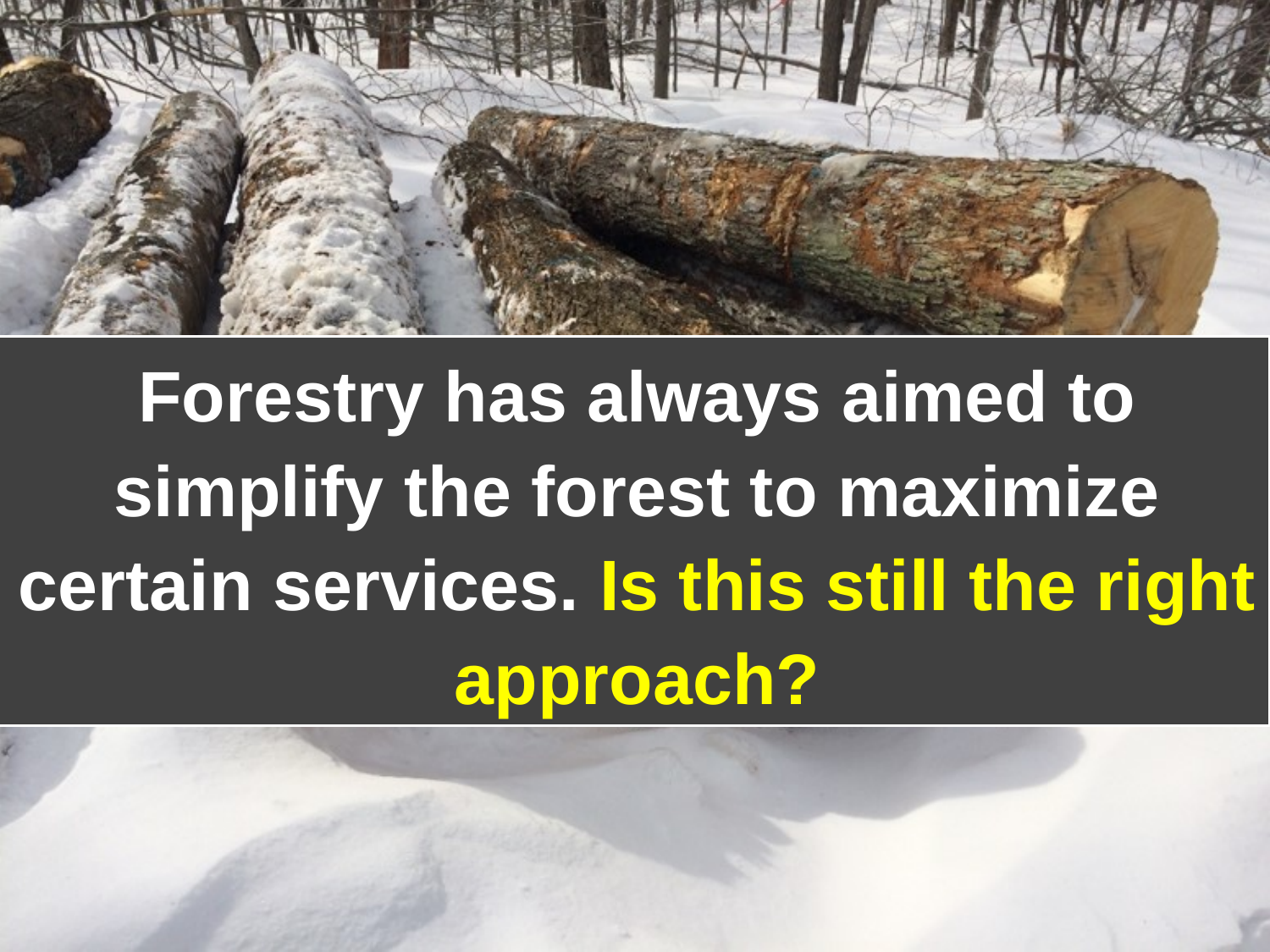

Forestry has always aimed to simplify the forest to maximize certain services. Is this still the right approach?